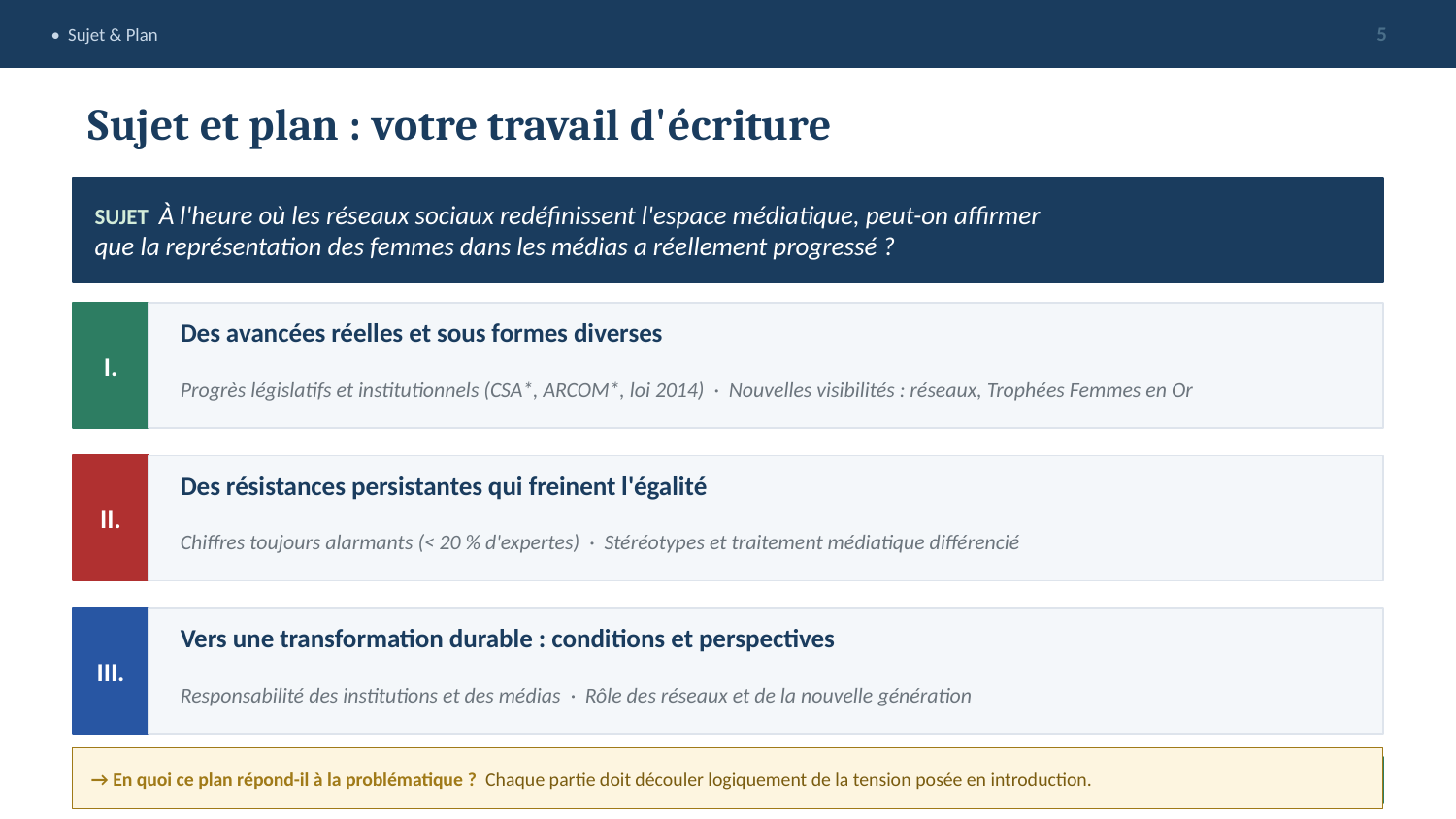

•  Sujet & Plan
5
Sujet et plan : votre travail d'écriture

SUJET  À l'heure où les réseaux sociaux redéfinissent l'espace médiatique, peut-on affirmer
que la représentation des femmes dans les médias a réellement progressé ?

I.

Des avancées réelles et sous formes diverses
Progrès législatifs et institutionnels (CSA*, ARCOM*, loi 2014)  ·  Nouvelles visibilités : réseaux, Trophées Femmes en Or

II.

Des résistances persistantes qui freinent l'égalité
Chiffres toujours alarmants (< 20 % d'expertes)  ·  Stéréotypes et traitement médiatique différencié

III.

Vers une transformation durable : conditions et perspectives
Responsabilité des institutions et des médias  ·  Rôle des réseaux et de la nouvelle génération
→ En quoi ce plan répond-il à la problématique ?  Chaque partie doit découler logiquement de la tension posée en introduction.

Votre travail : rédiger l'introduction et la conclusion à partir de ce plan